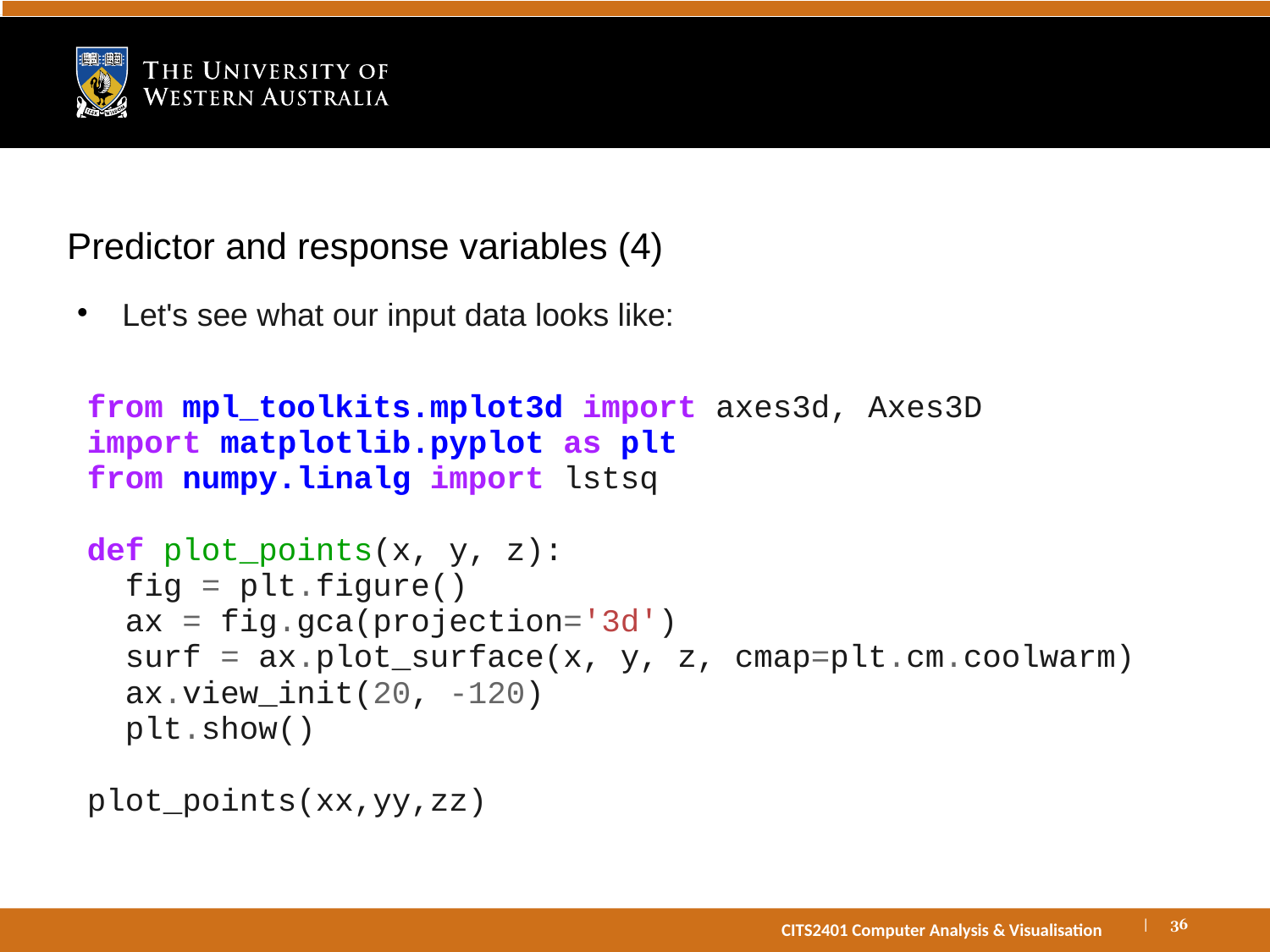

# Predictor and response variables (4)
Let's see what our input data looks like:
from mpl_toolkits.mplot3d import axes3d, Axes3D
import matplotlib.pyplot as plt
from numpy.linalg import lstsq
def plot_points(x, y, z):
  fig = plt.figure()
  ax = fig.gca(projection='3d')
  surf = ax.plot_surface(x, y, z, cmap=plt.cm.coolwarm)
  ax.view_init(20, -120)
  plt.show()
plot_points(xx,yy,zz)